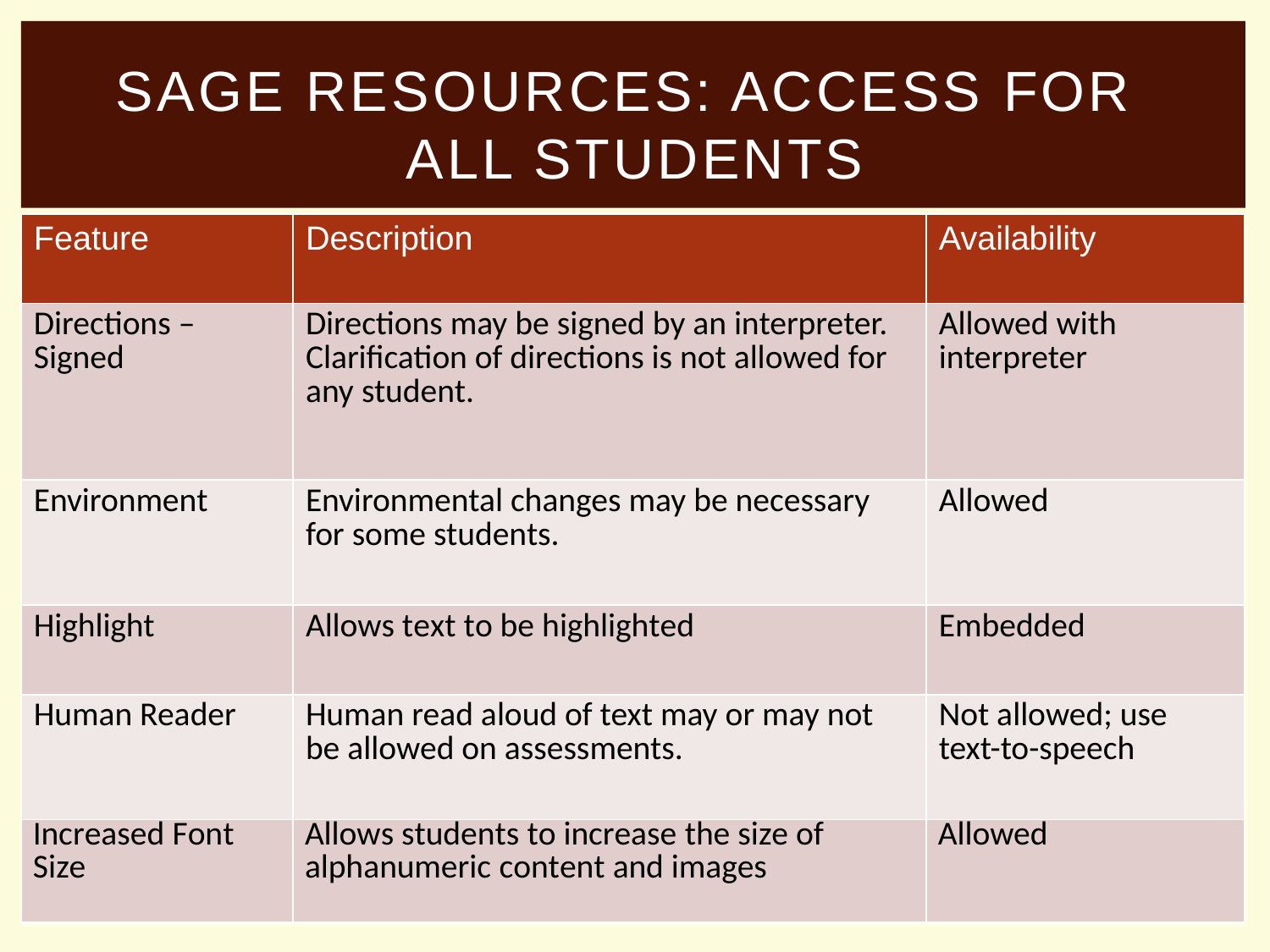

# SAGE RESOURCES: Access for all students
| Feature | Description | Availability |
| --- | --- | --- |
| Directions – Signed | Directions may be signed by an interpreter. Clarification of directions is not allowed for any student. | Allowed with interpreter |
| Environment | Environmental changes may be necessary for some students. | Allowed |
| Highlight | Allows text to be highlighted | Embedded |
| Human Reader | Human read aloud of text may or may not be allowed on assessments. | Not allowed; use text-to-speech |
| Increased Font Size | Allows students to increase the size of alphanumeric content and images | Allowed |